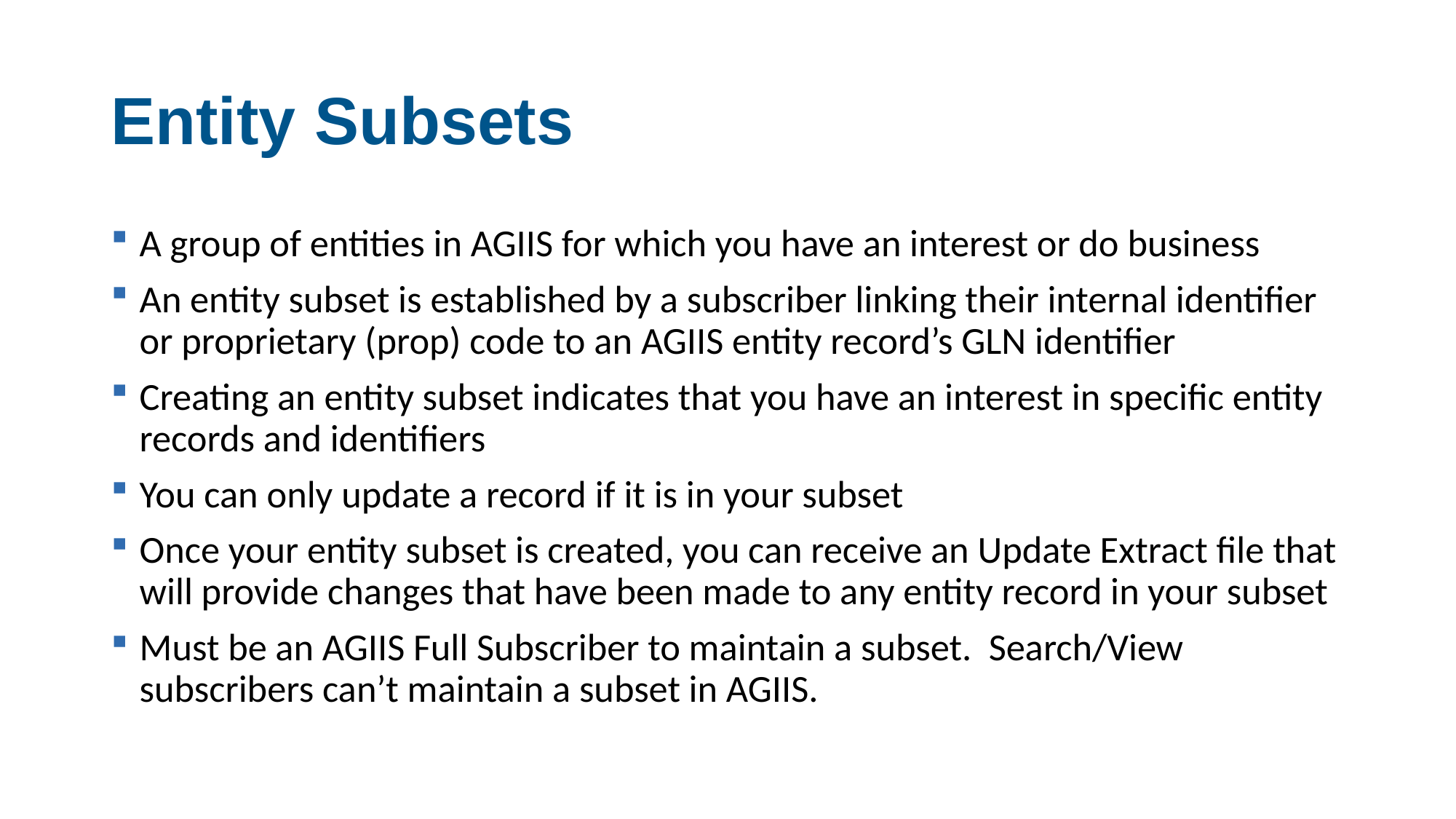

# Entity Subsets
A group of entities in AGIIS for which you have an interest or do business
An entity subset is established by a subscriber linking their internal identifier or proprietary (prop) code to an AGIIS entity record’s GLN identifier
Creating an entity subset indicates that you have an interest in specific entity records and identifiers
You can only update a record if it is in your subset
Once your entity subset is created, you can receive an Update Extract file that will provide changes that have been made to any entity record in your subset
Must be an AGIIS Full Subscriber to maintain a subset.  Search/View subscribers can’t maintain a subset in AGIIS.